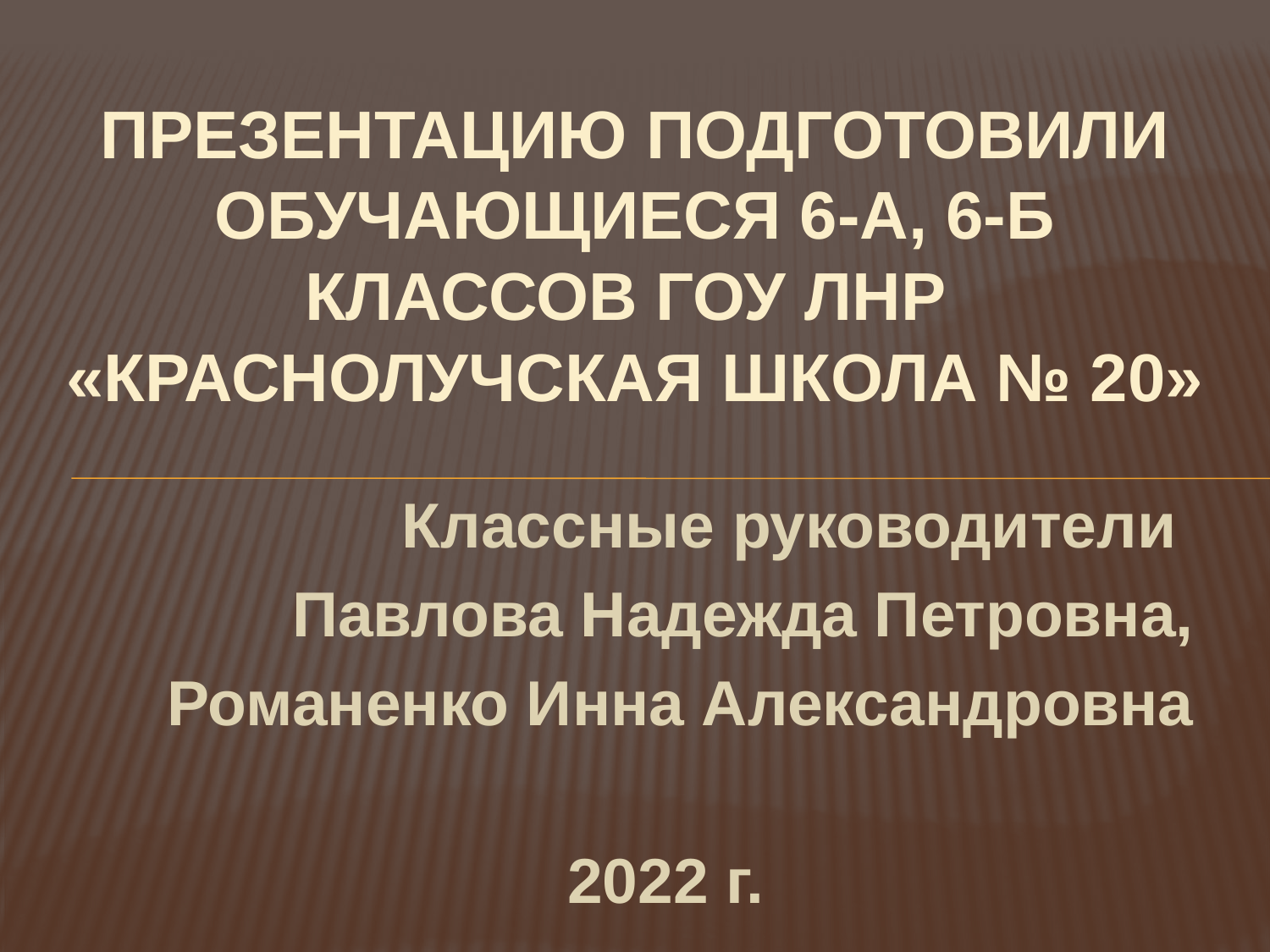

# Презентацию подготовили обучающиеся 6-А, 6-Б классов ГОУ ЛНР «Краснолучская школа № 20»

Классные руководители
Павлова Надежда Петровна,
Романенко Инна Александровна

2022 г.